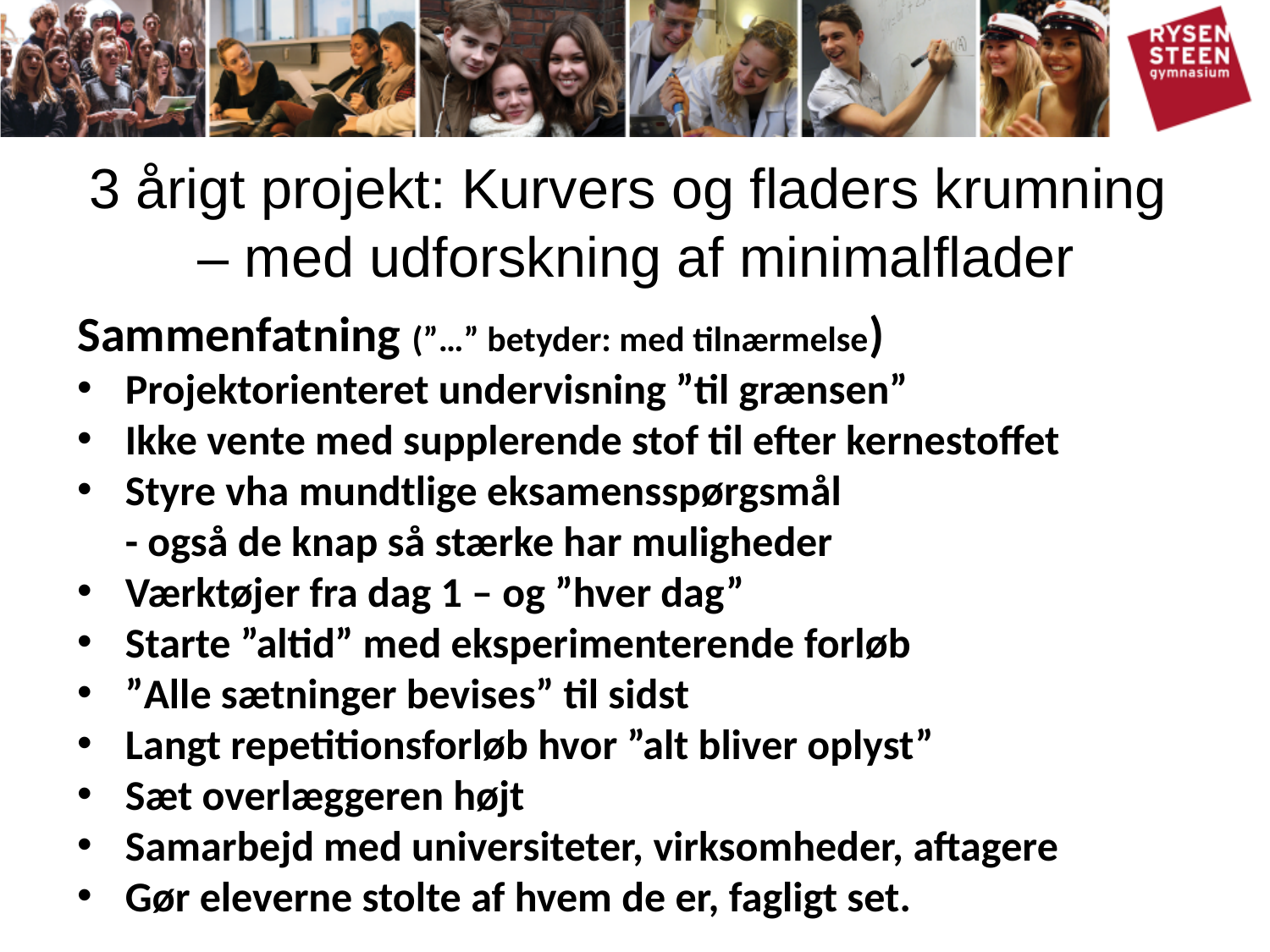

# 3 årigt projekt: Kurvers og fladers krumning – med udforskning af minimalflader
Sammenfatning (”…” betyder: med tilnærmelse)
Projektorienteret undervisning ”til grænsen”
Ikke vente med supplerende stof til efter kernestoffet
Styre vha mundtlige eksamensspørgsmål
- også de knap så stærke har muligheder
Værktøjer fra dag 1 – og ”hver dag”
Starte ”altid” med eksperimenterende forløb
”Alle sætninger bevises” til sidst
Langt repetitionsforløb hvor ”alt bliver oplyst”
Sæt overlæggeren højt
Samarbejd med universiteter, virksomheder, aftagere
Gør eleverne stolte af hvem de er, fagligt set.